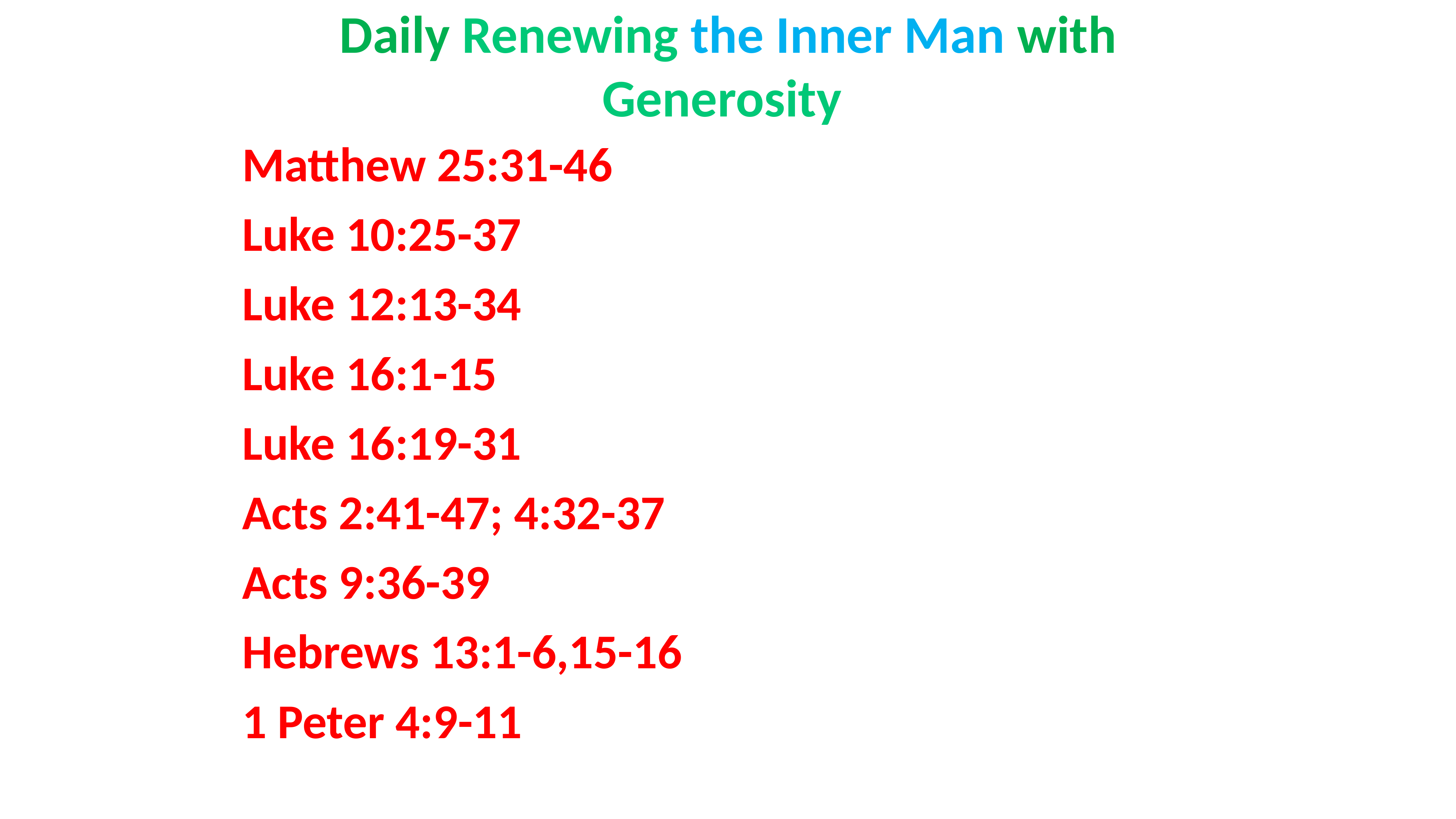

# Daily Renewing the Inner Man with Generosity
Matthew 25:31-46
Luke 10:25-37
Luke 12:13-34
Luke 16:1-15
Luke 16:19-31
Acts 2:41-47; 4:32-37
Acts 9:36-39
Hebrews 13:1-6,15-16
1 Peter 4:9-11